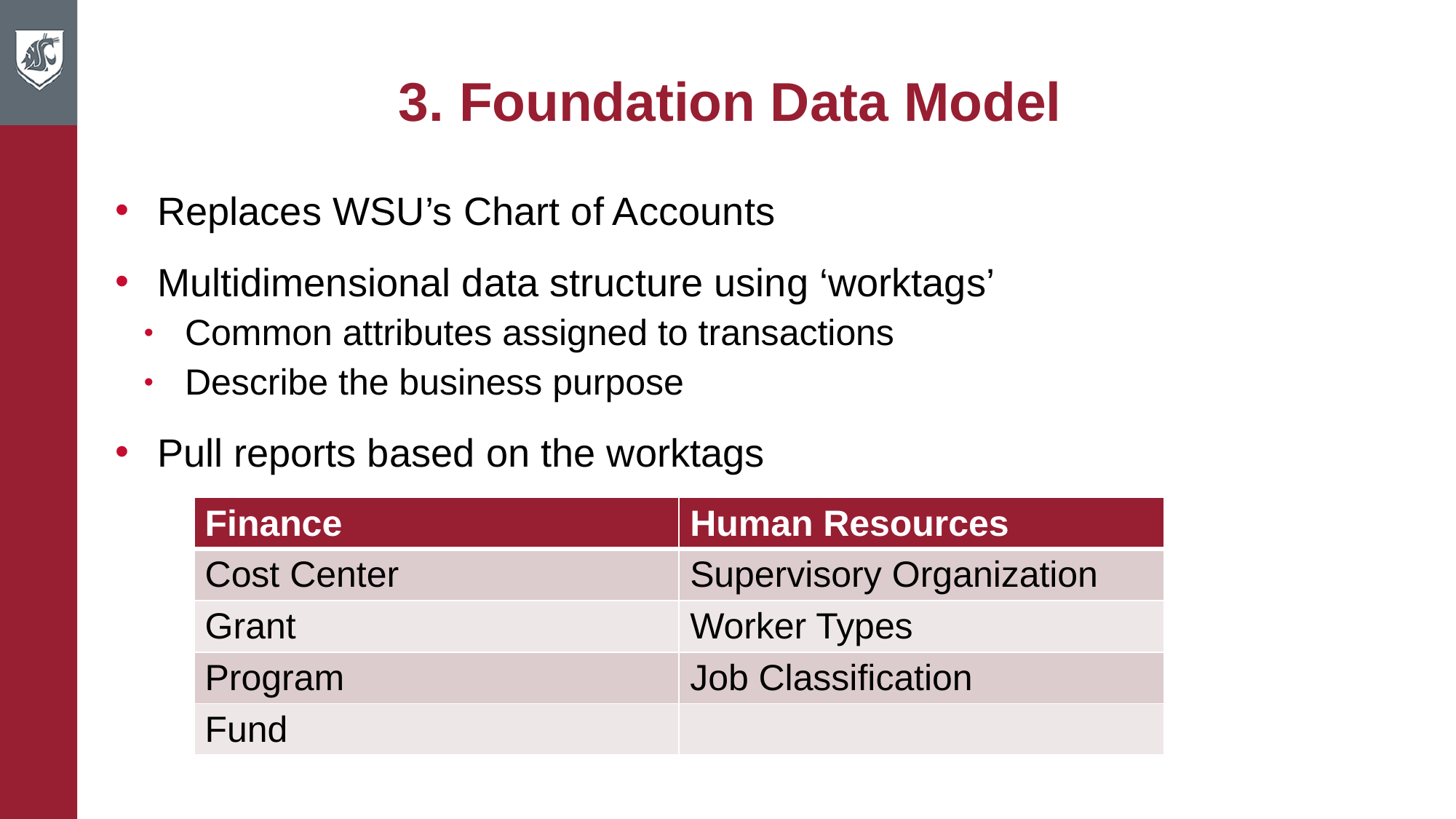

# 3. Foundation Data Model
Replaces WSU’s Chart of Accounts
Multidimensional data structure using ‘worktags’
Common attributes assigned to transactions
Describe the business purpose
Pull reports based on the worktags

| Finance | Human Resources |
| --- | --- |
| Cost Center | Supervisory Organization |
| Grant | Worker Types |
| Program | Job Classification |
| Fund |  |